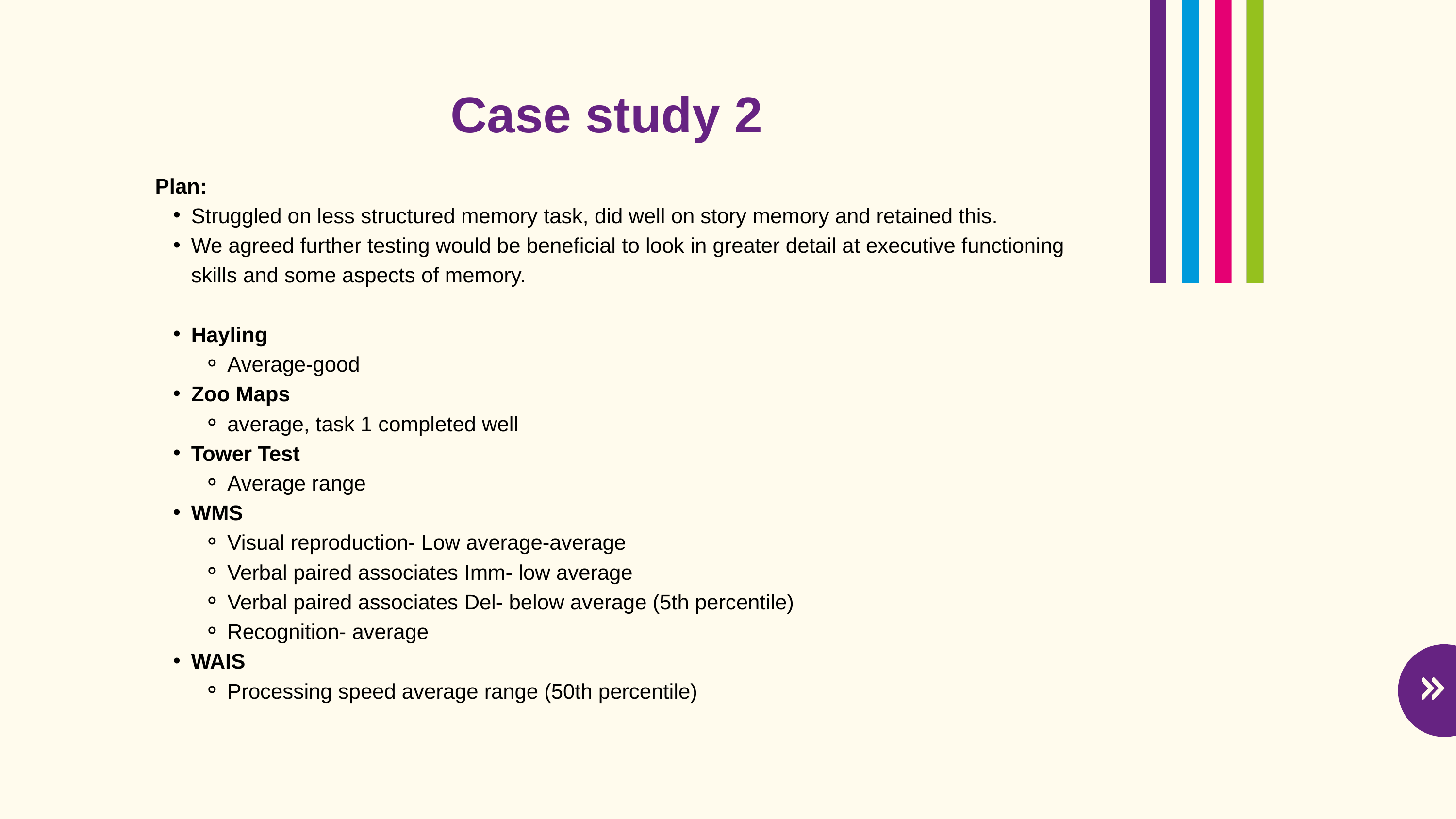

Case study 2
Plan:
Struggled on less structured memory task, did well on story memory and retained this.
We agreed further testing would be beneficial to look in greater detail at executive functioning skills and some aspects of memory.

Hayling
Average-good
Zoo Maps
average, task 1 completed well
Tower Test
Average range
WMS
Visual reproduction- Low average-average
Verbal paired associates Imm- low average
Verbal paired associates Del- below average (5th percentile)
Recognition- average
WAIS
Processing speed average range (50th percentile)